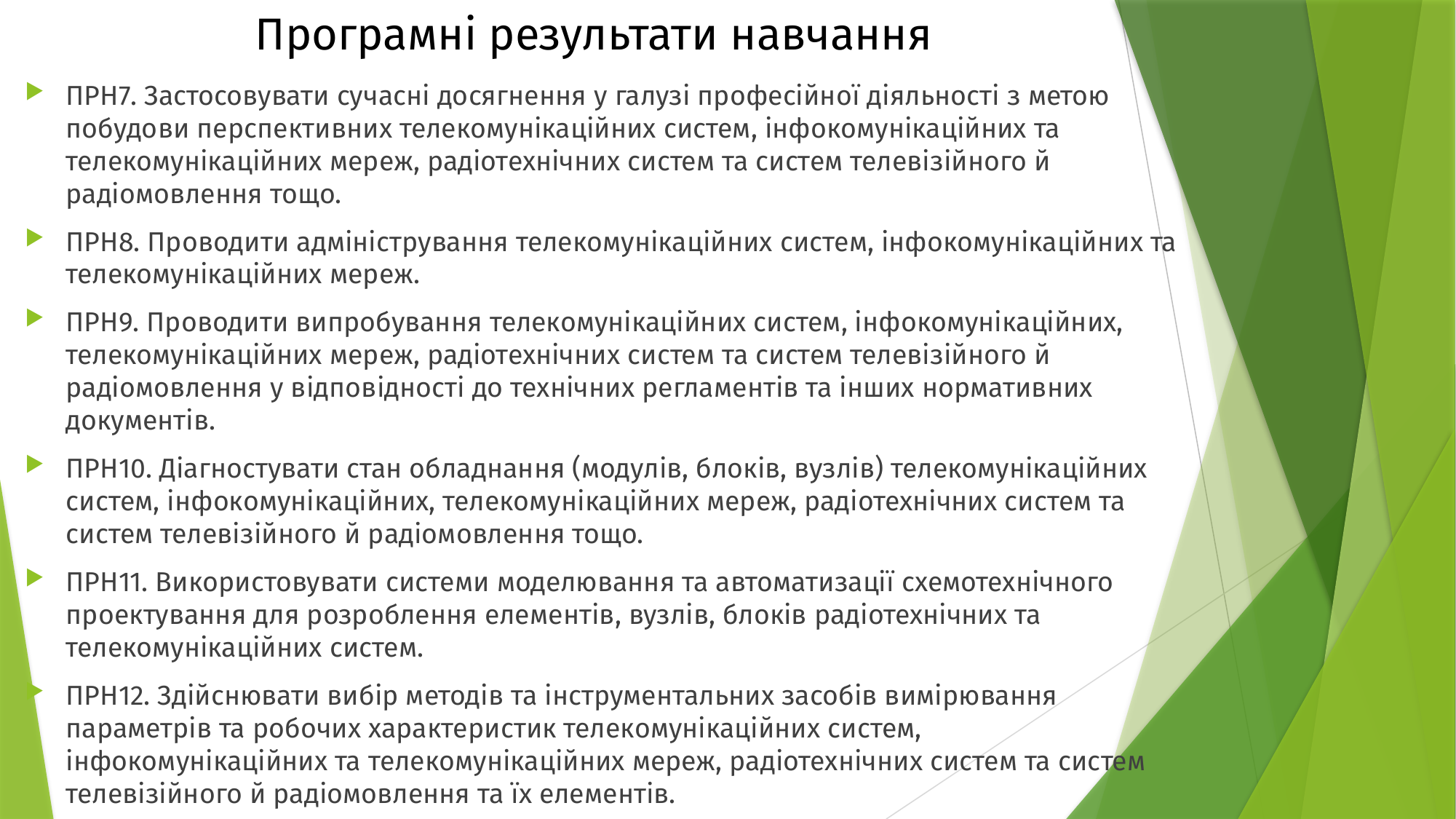

# Програмні результати навчання
ПРН7. Застосовувати сучасні досягнення у галузі професійної діяльності з метою побудови перспективних телекомунікаційних систем, інфокомунікаційних та телекомунікаційних мереж, радіотехнічних систем та систем телевізійного й радіомовлення тощо.
ПРН8. Проводити адміністрування телекомунікаційних систем, інфокомунікаційних та телекомунікаційних мереж.
ПРН9. Проводити випробування телекомунікаційних систем, інфокомунікаційних, телекомунікаційних мереж, радіотехнічних систем та систем телевізійного й радіомовлення у відповідності до технічних регламентів та інших нормативних документів.
ПРН10. Діагностувати стан обладнання (модулів, блоків, вузлів) телекомунікаційних систем, інфокомунікаційних, телекомунікаційних мереж, радіотехнічних систем та систем телевізійного й радіомовлення тощо.
ПРН11. Використовувати системи моделювання та автоматизації схемотехнічного проектування для розроблення елементів, вузлів, блоків радіотехнічних та телекомунікаційних систем.
ПРН12. Здійснювати вибір методів та інструментальних засобів вимірювання параметрів та робочих характеристик телекомунікаційних систем, інфокомунікаційних та телекомунікаційних мереж, радіотехнічних систем та систем телевізійного й радіомовлення та їх елементів.